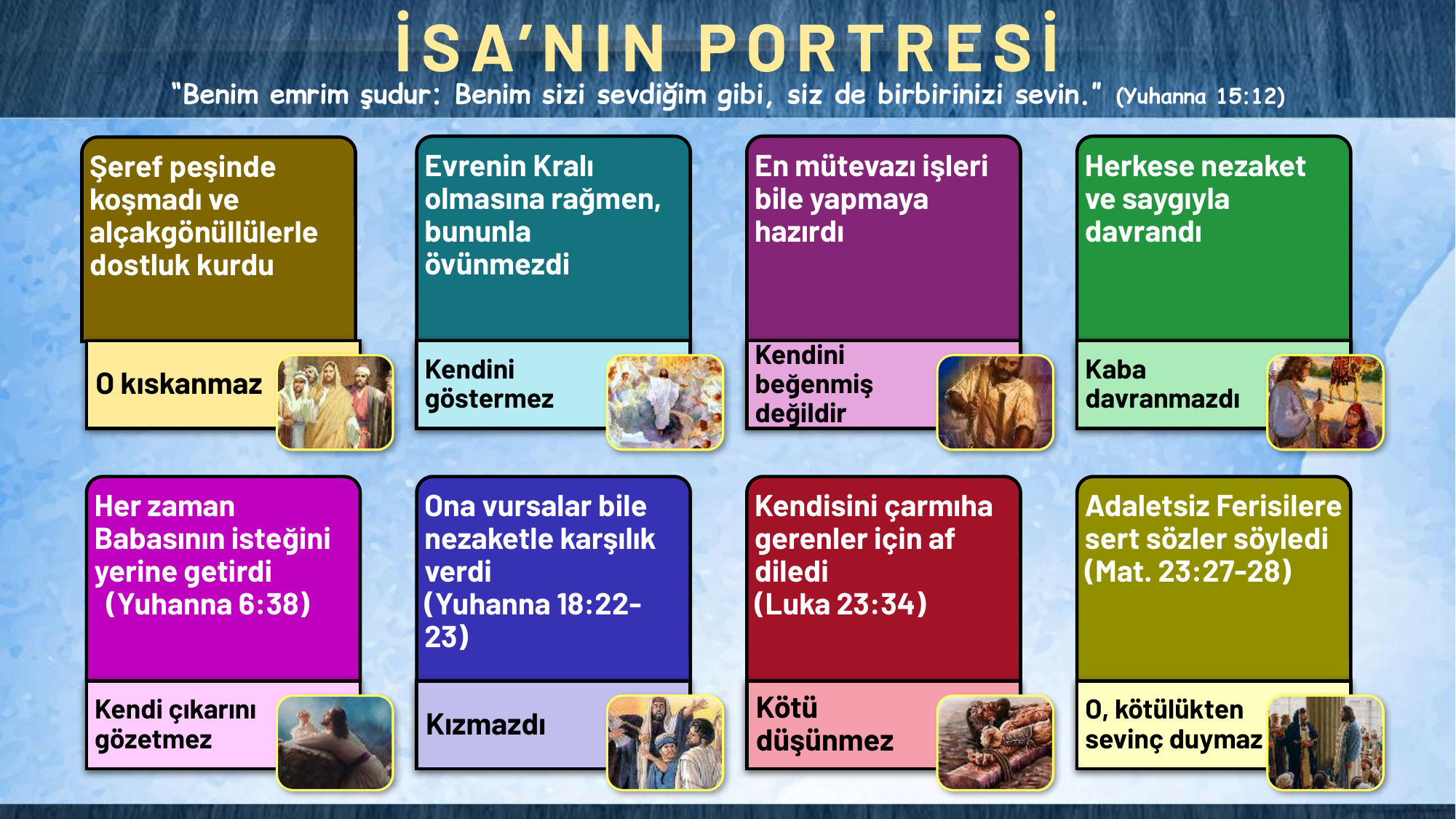

İSA’NIN PORTRESİ
“Benim emrim şudur: Benim sizi sevdiğim gibi, siz de birbirinizi sevin.” (Yuhanna 15:12)
Şeref peşinde koşmadı ve alçakgönüllülerle dostluk kurdu
O kıskanmaz
Evrenin Kralı olmasına rağmen, bununla övünmezdi
Kendini göstermez
En mütevazı işleri bile yapmaya hazırdı
Kendini beğenmiş değildir
Herkese nezaket ve saygıyla davrandı
Kaba davranmazdı
Her zaman Babasının isteğini yerine getirdi                (Yuhanna 6:38)
Kendi çıkarını gözetmez
Ona vursalar bile nezaketle karşılık verdi
(Yuhanna 18:22-23)
Kızmazdı
Kendisini çarmıha gerenler için af diledi
(Luka 23:34)
Kötü düşünmez
Adaletsiz Ferisilere sert sözler söyledi
(Mat. 23:27-28)
O, kötülükten sevinç duymaz